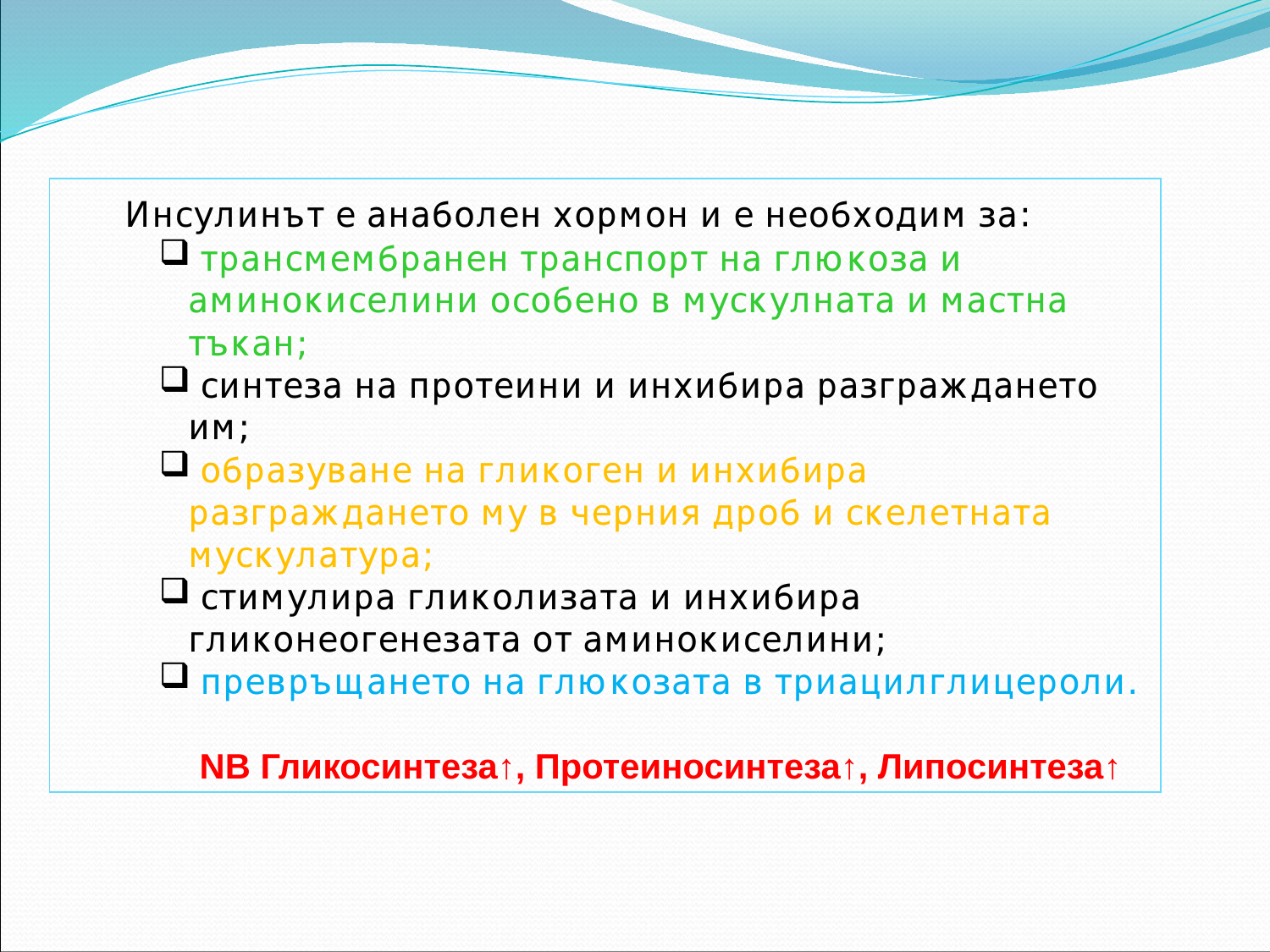

Инсулинът е анаболен хормон и е необходим за:
 трансмембранен транспорт на глюкоза и аминокиселини особено в мускулната и мастна тъкан;
 синтеза на протеини и инхибира разграждането им;
 образуване на гликоген и инхибира разграждането му в черния дроб и скелетната мускулатура;
 стимулира гликолизата и инхибира гликонеогенезата от аминокиселини;
 превръщането на глюкозата в триацилглицероли.

 NB Гликосинтеза↑, Протеиносинтеза↑, Липосинтеза↑